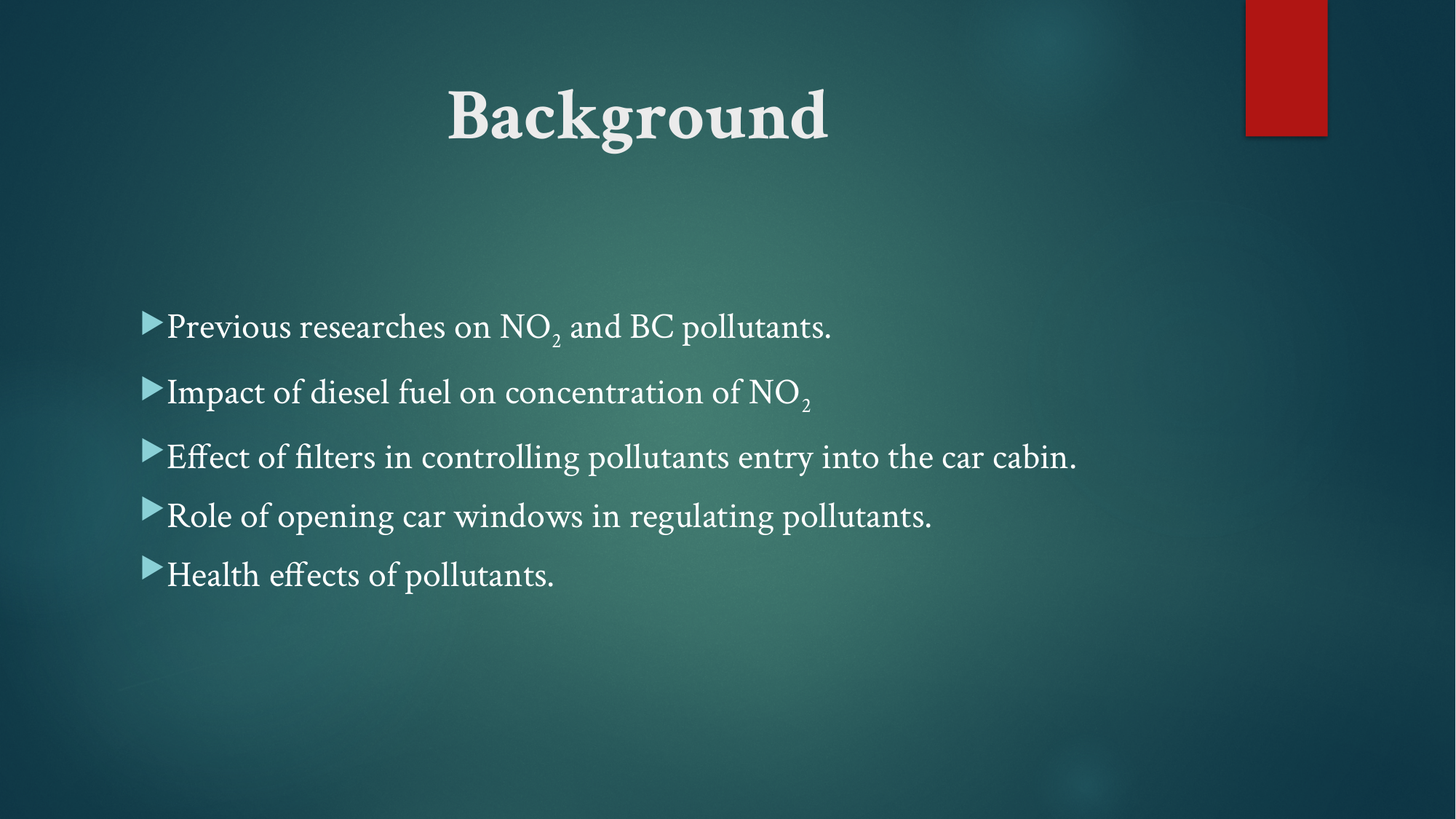

# Background
Previous researches on NO2 and BC pollutants.
Impact of diesel fuel on concentration of NO2
Effect of filters in controlling pollutants entry into the car cabin.
Role of opening car windows in regulating pollutants.
Health effects of pollutants.